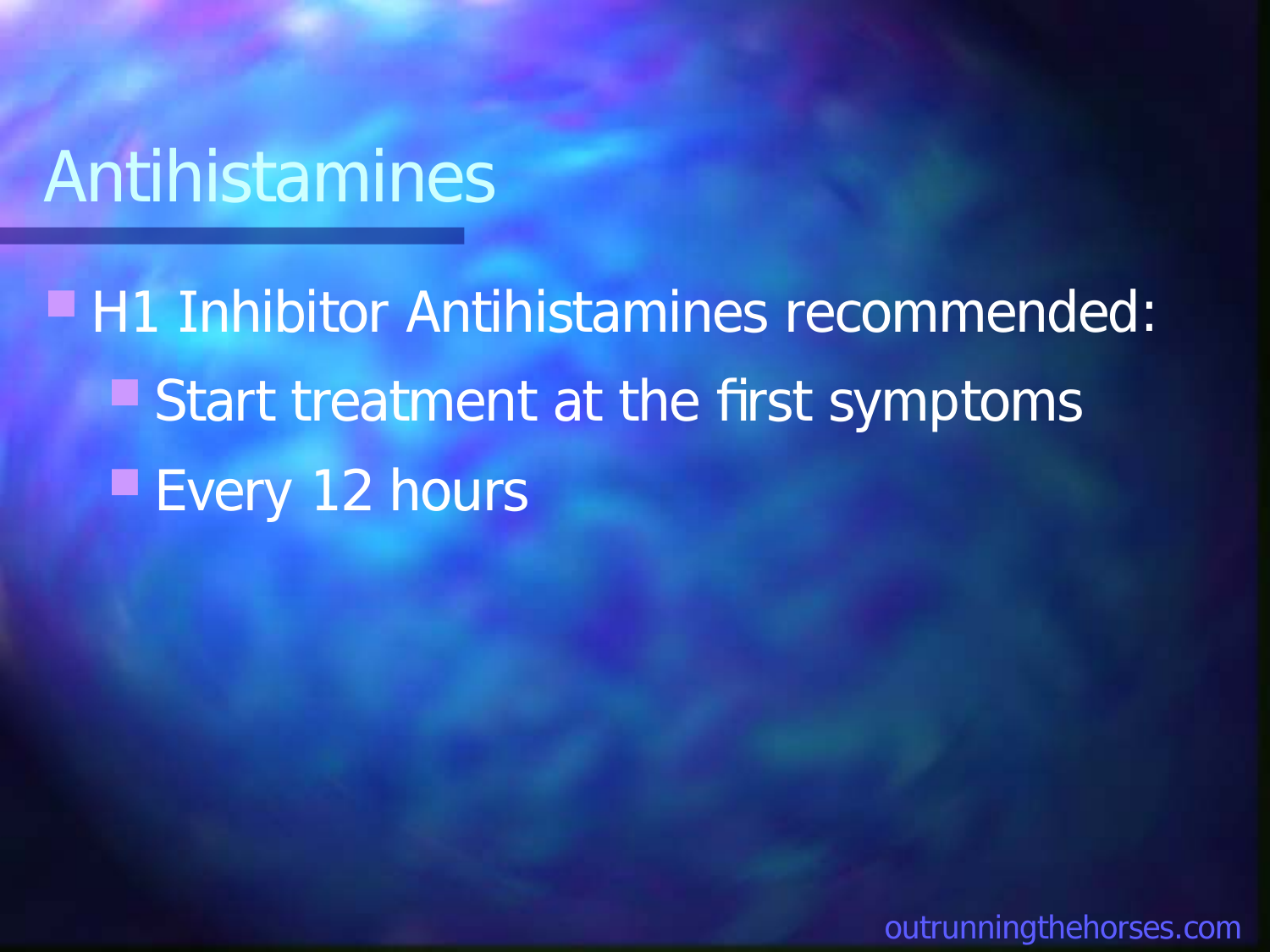

# Antihistamines
H1 Inhibitor Antihistamines recommended:
Start treatment at the first symptoms
Every 12 hours

outrunningthehorses.com